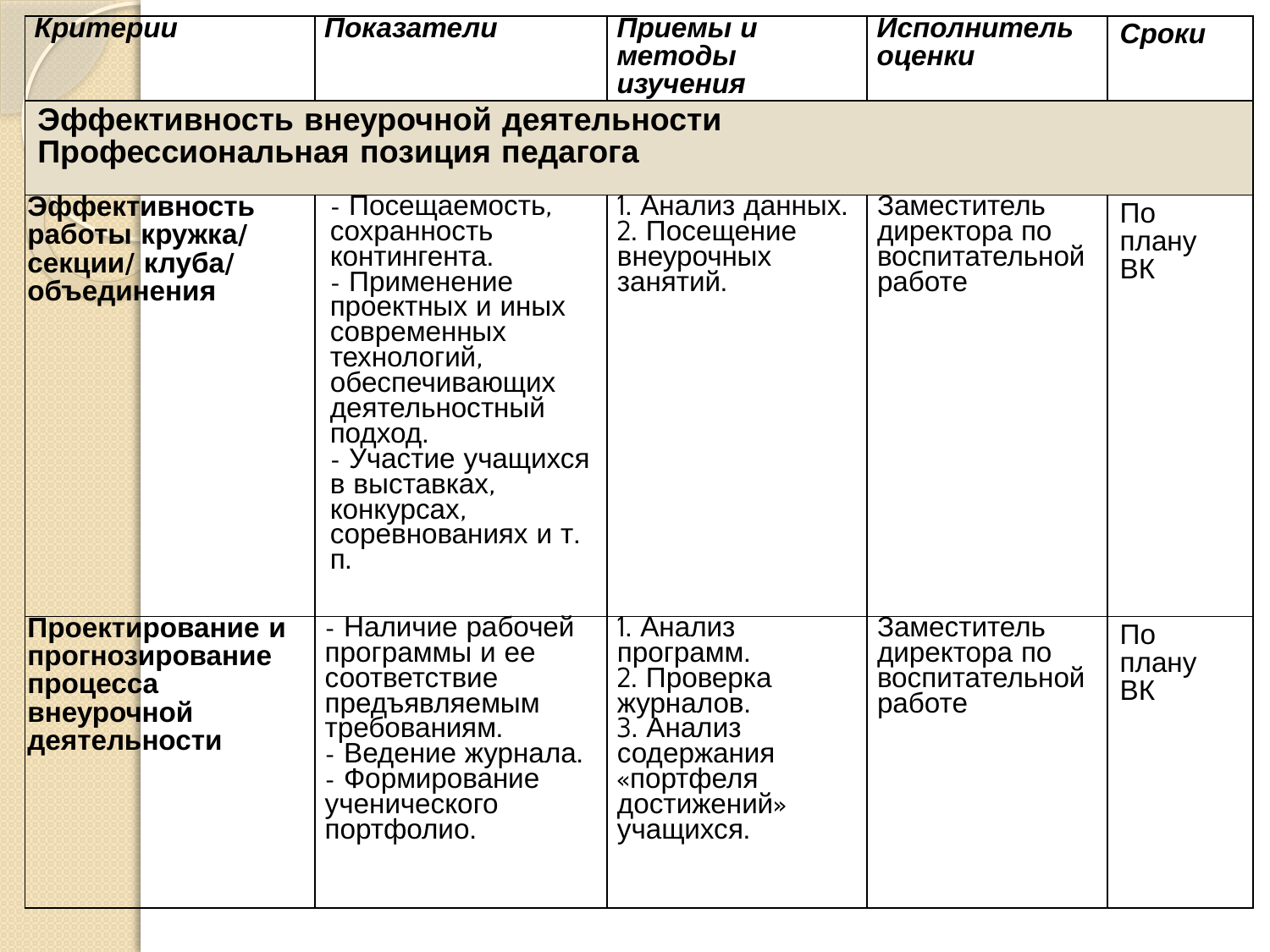

| Критерии | Показатели | Приемы и методы изучения | Исполнитель оценки | Сроки |
| --- | --- | --- | --- | --- |
| Эффективность внеурочной деятельности Профессиональная позиция педагога |  |  |  |  |
| Эффективность работы кружка/ секции/ клуба/ объединения | - Посещаемость, сохранность контингента. - Применение проектных и иных современных технологий, обеспечивающих деятельностный подход. - Участие учащихся в выставках, конкурсах, соревнованиях и т. п. | 1. Анализ данных. 2. Посещение внеурочных занятий. | Заместитель директора по воспитательной работе | По плану ВК |
| Проектирование и прогнозирование процесса внеурочной деятельности | - Наличие рабочей программы и ее соответствие предъявляемым требованиям. - Ведение журнала. - Формирование ученического портфолио. | 1. Анализ программ. 2. Проверка журналов. 3. Анализ содержания «портфеля достижений» учащихся. | Заместитель директора по воспитательной работе | По плану ВК |